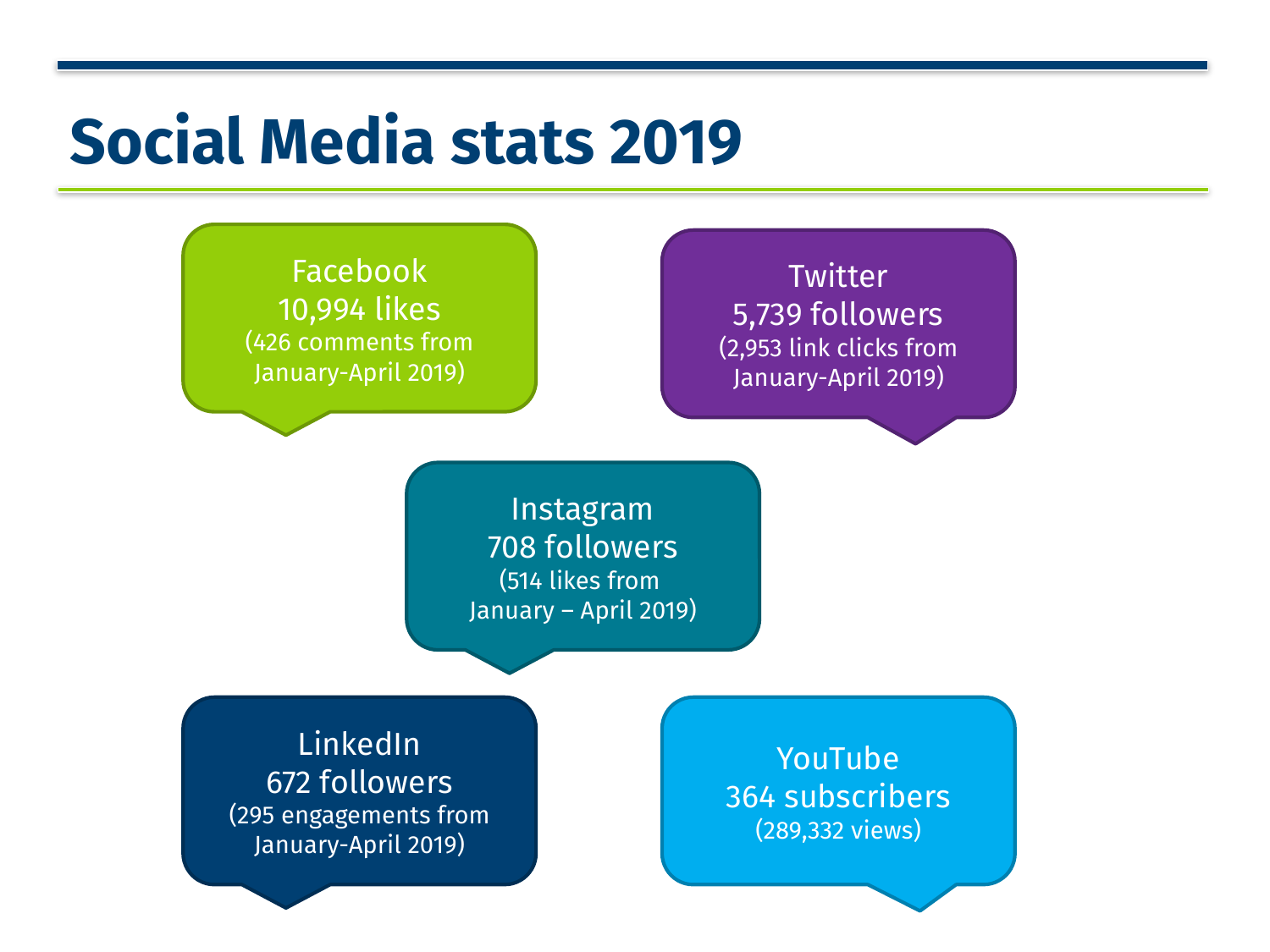

Social Media stats 2019
Facebook
10,994 likes
(426 comments from January-April 2019)
Twitter
5,739 followers
(2,953 link clicks from January-April 2019)
Instagram
708 followers
(514 likes from
January – April 2019)
LinkedIn
672 followers
(295 engagements from January-April 2019)
YouTube
364 subscribers
(289,332 views)